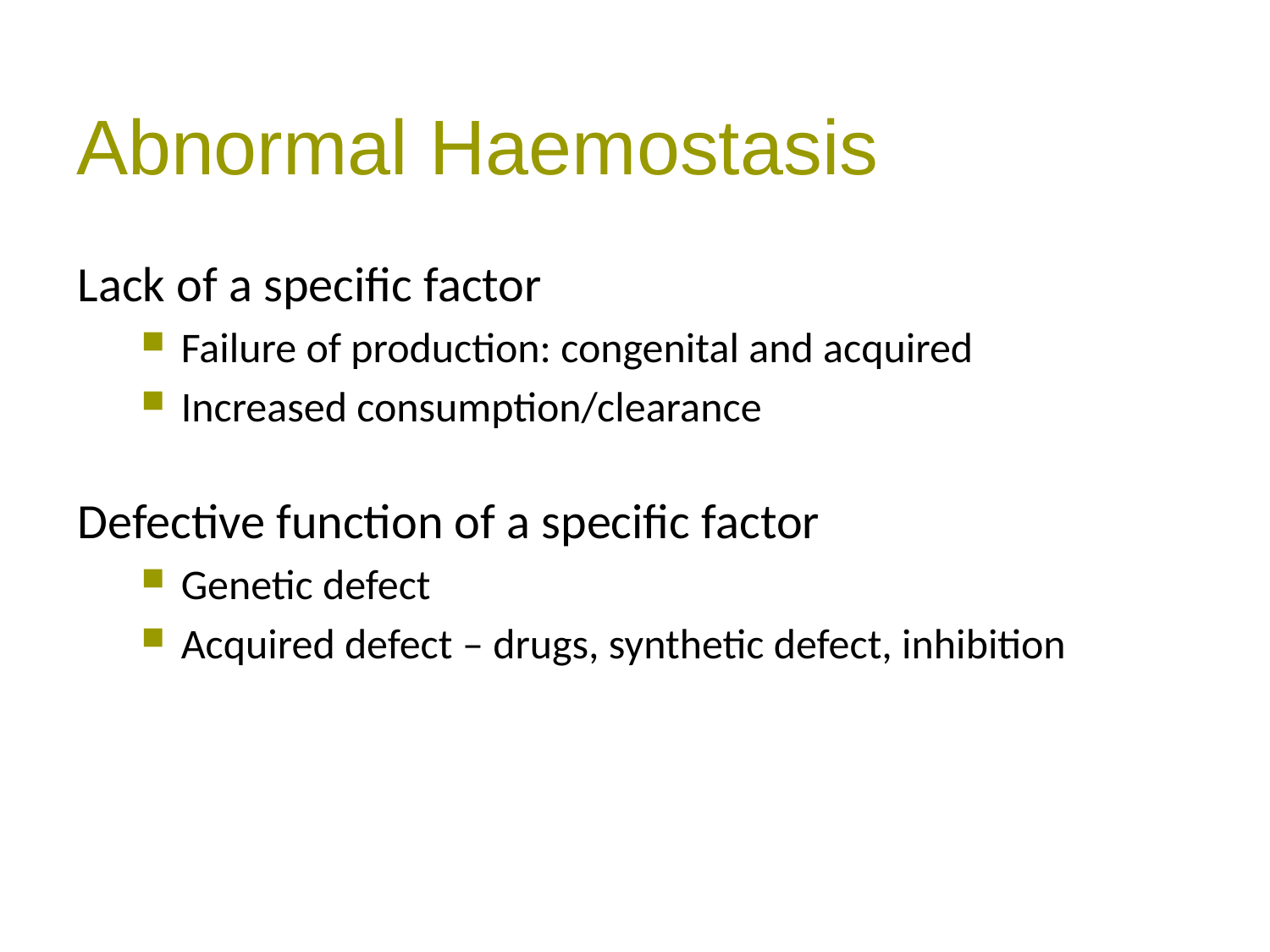

# Abnormal Haemostasis
Lack of a specific factor
Failure of production: congenital and acquired
Increased consumption/clearance

Defective function of a specific factor
Genetic defect
Acquired defect – drugs, synthetic defect, inhibition